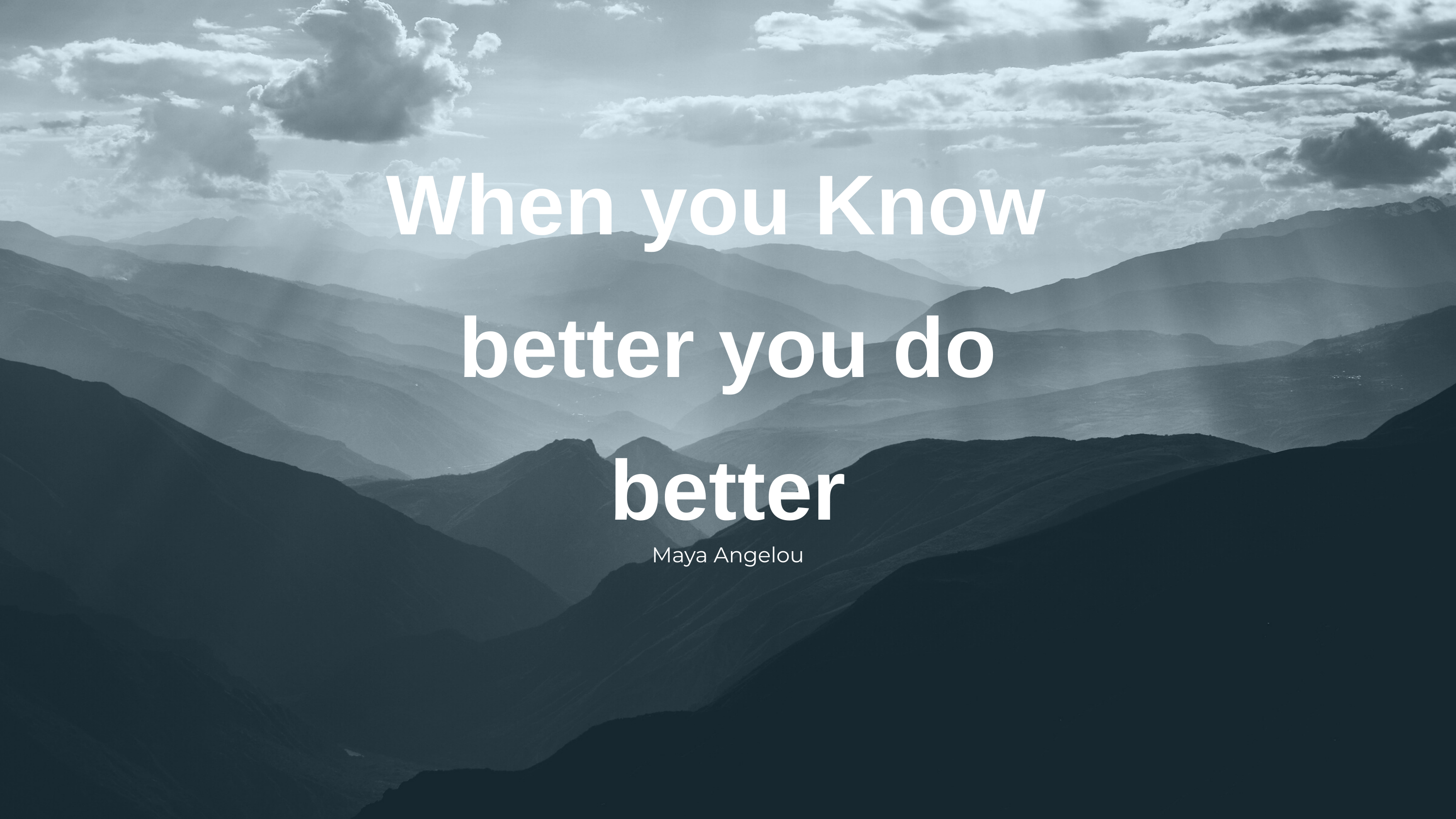

When you Know
better you do better
Maya Angelou